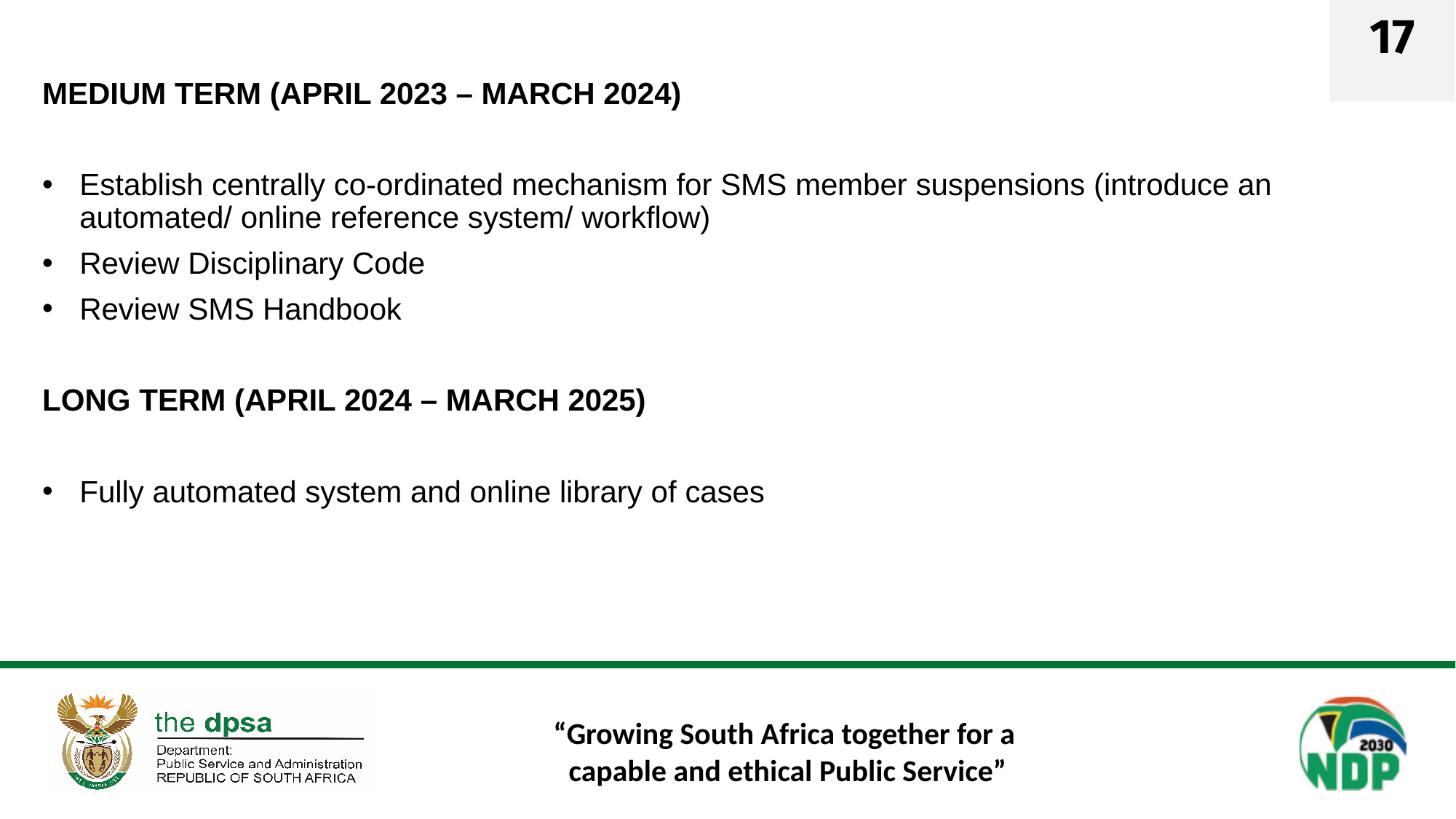

17
MEDIUM TERM (APRIL 2023 – MARCH 2024)

Establish centrally co-ordinated mechanism for SMS member suspensions (introduce an automated/ online reference system/ workflow)
Review Disciplinary Code
Review SMS Handbook

LONG TERM (APRIL 2024 – MARCH 2025)

Fully automated system and online library of cases